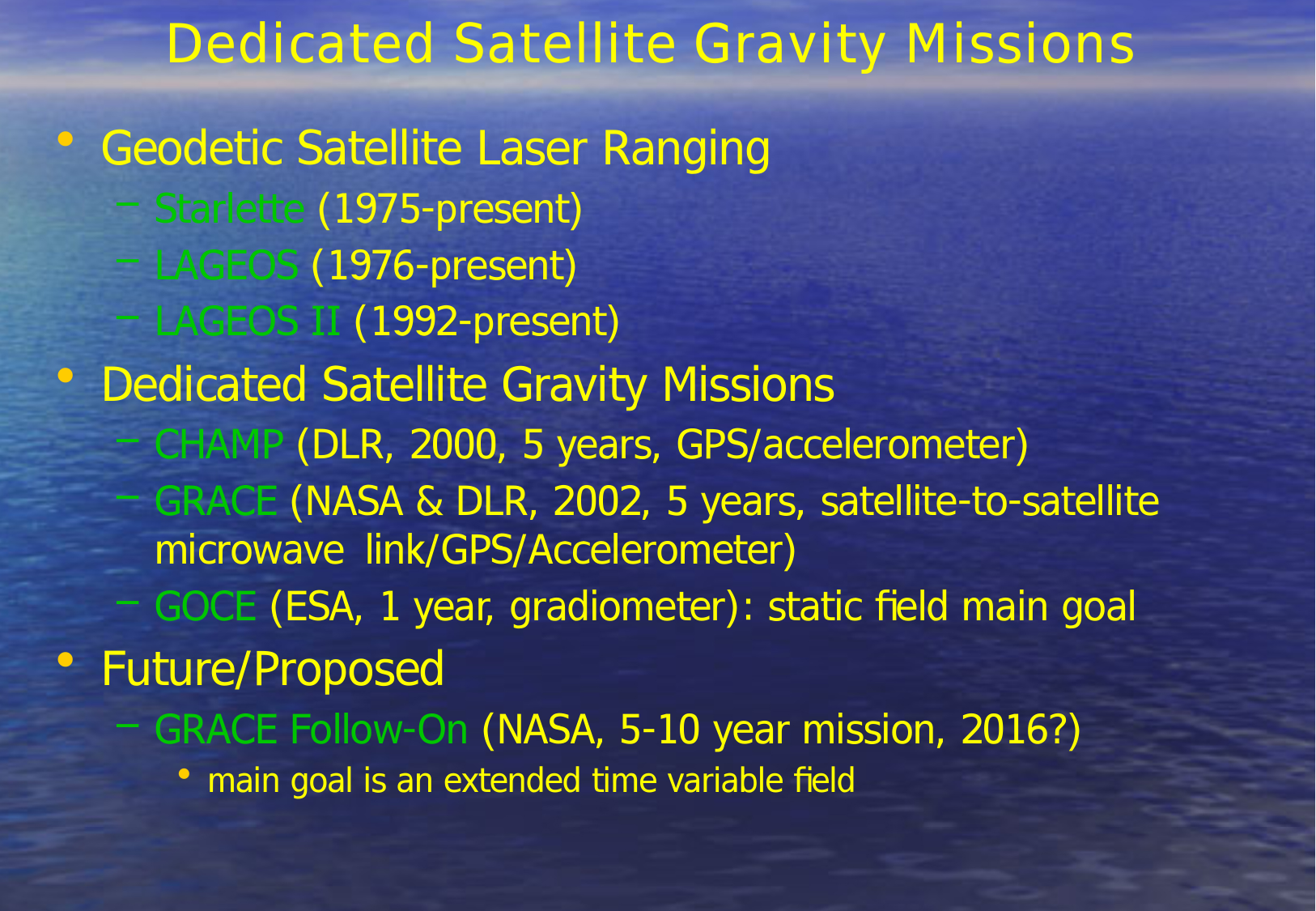

# Dedicated Satellite Gravity Missions
Geodetic Satellite Laser Ranging
Starlette (1975-present)
LAGEOS (1976-present)
LAGEOS II (1992-present)
Dedicated Satellite Gravity Missions
CHAMP (DLR, 2000, 5 years, GPS/accelerometer)
GRACE (NASA & DLR, 2002, 5 years, satellite-to-satellite microwave link/GPS/Accelerometer)
GOCE (ESA, 1 year, gradiometer): static field main goal
Future/Proposed
GRACE Follow-On (NASA, 5-10 year mission, 2016?)
main goal is an extended time variable field